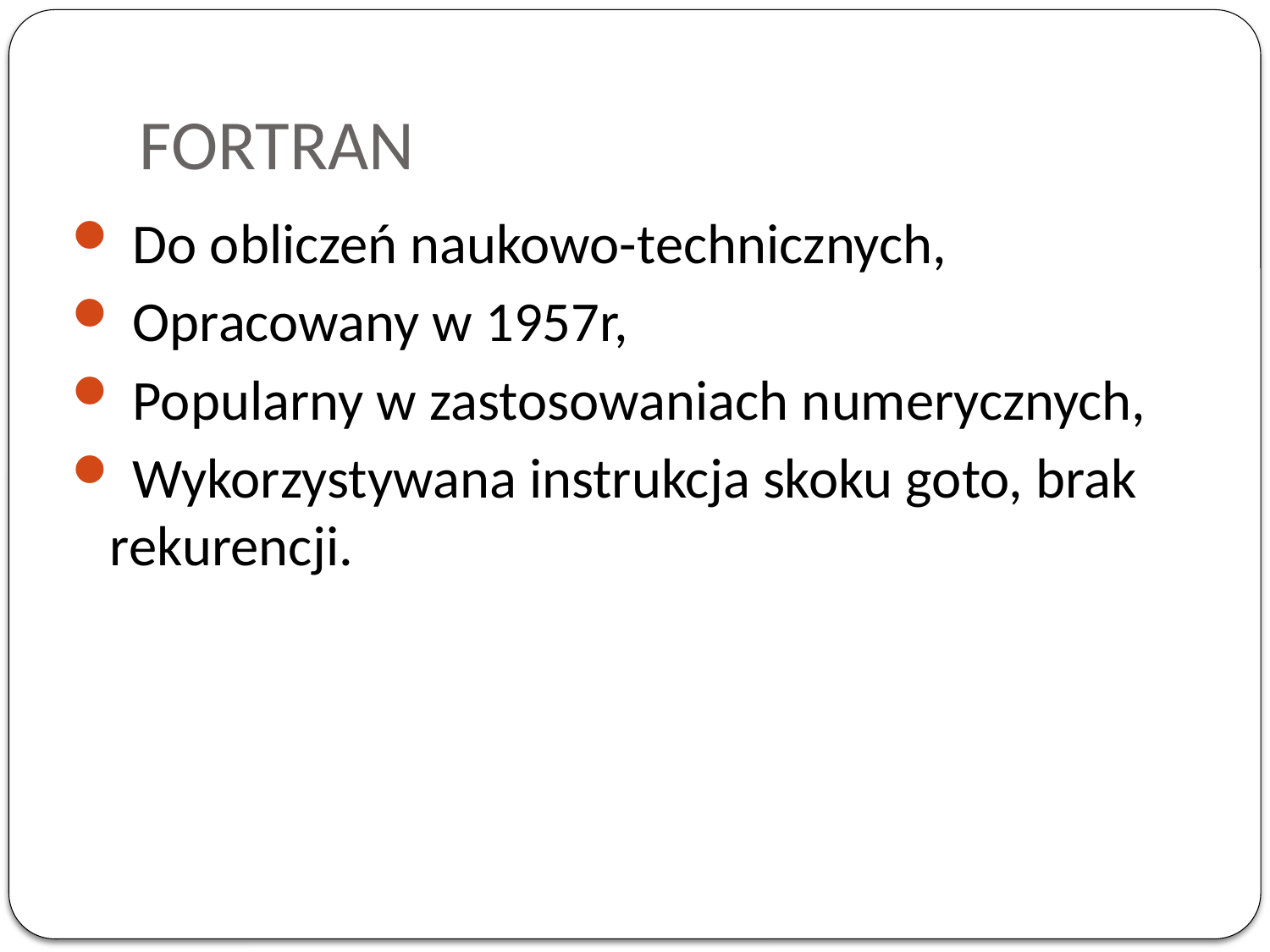

# FORTRAN
 Do obliczeń naukowo-technicznych,
 Opracowany w 1957r,
 Popularny w zastosowaniach numerycznych,
 Wykorzystywana instrukcja skoku goto, brak rekurencji.